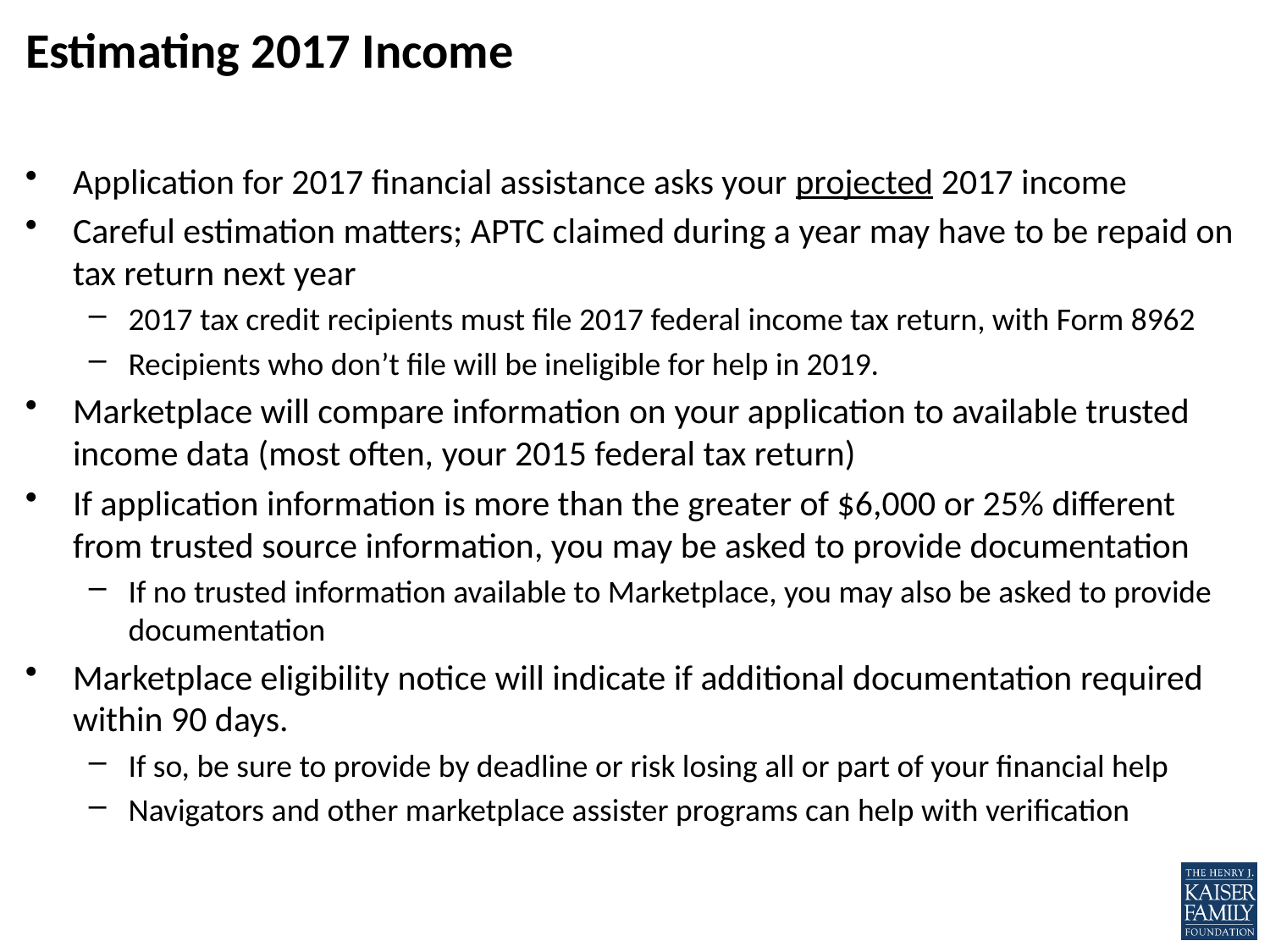

# Estimating 2017 Income
Application for 2017 financial assistance asks your projected 2017 income
Careful estimation matters; APTC claimed during a year may have to be repaid on tax return next year
2017 tax credit recipients must file 2017 federal income tax return, with Form 8962
Recipients who don’t file will be ineligible for help in 2019.
Marketplace will compare information on your application to available trusted income data (most often, your 2015 federal tax return)
If application information is more than the greater of $6,000 or 25% different from trusted source information, you may be asked to provide documentation
If no trusted information available to Marketplace, you may also be asked to provide documentation
Marketplace eligibility notice will indicate if additional documentation required within 90 days.
If so, be sure to provide by deadline or risk losing all or part of your financial help
Navigators and other marketplace assister programs can help with verification